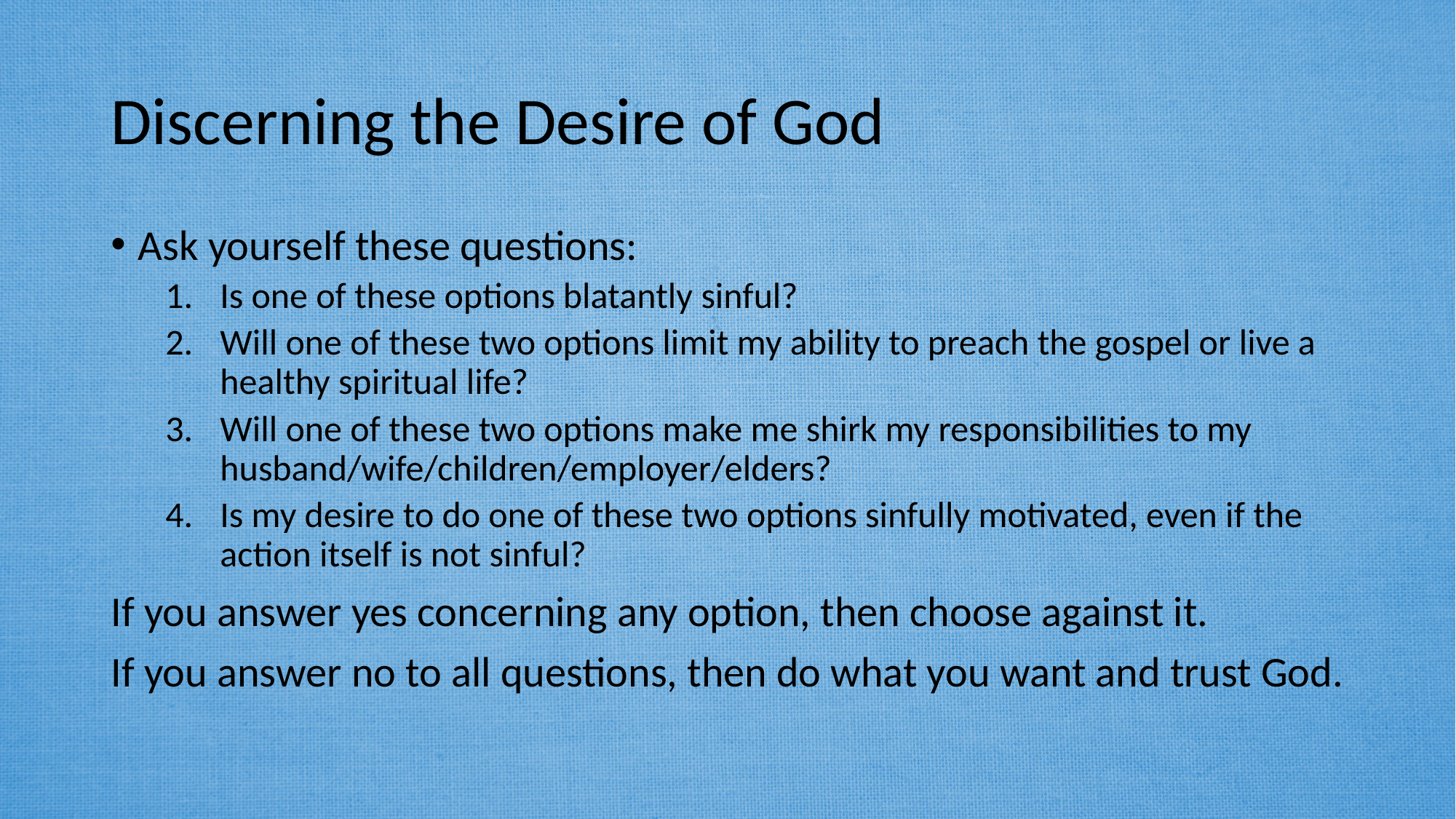

# Discerning the Desire of God
Ask yourself these questions:
Is one of these options blatantly sinful?
Will one of these two options limit my ability to preach the gospel or live a healthy spiritual life?
Will one of these two options make me shirk my responsibilities to my husband/wife/children/employer/elders?
Is my desire to do one of these two options sinfully motivated, even if the action itself is not sinful?
If you answer yes concerning any option, then choose against it.
If you answer no to all questions, then do what you want and trust God.